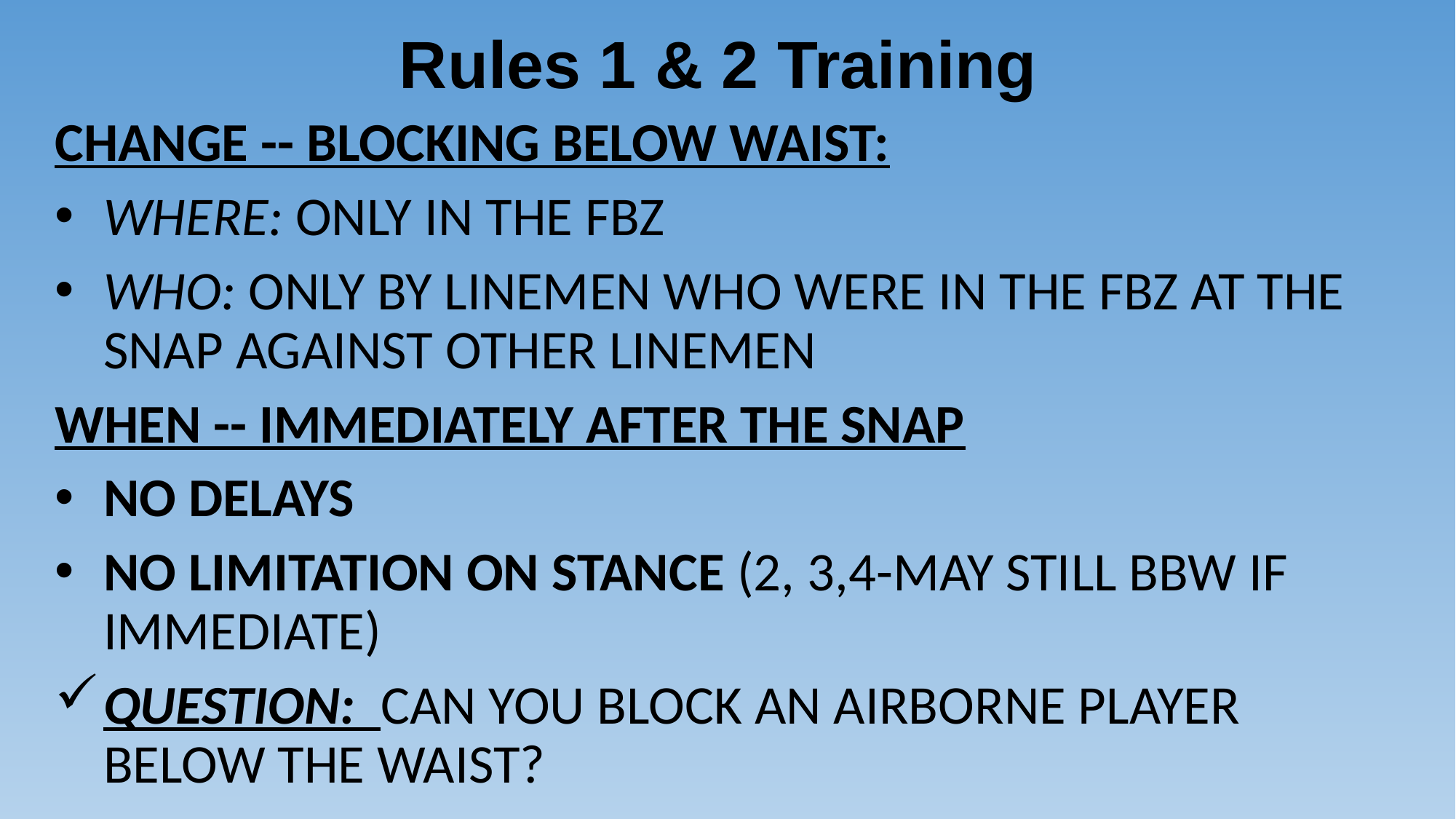

# Rules 1 & 2 Training
CHANGE -- BLOCKING BELOW WAIST:
WHERE: ONLY IN THE FBZ
WHO: ONLY BY LINEMEN WHO WERE IN THE FBZ AT THE SNAP AGAINST OTHER LINEMEN
WHEN -- IMMEDIATELY AFTER THE SNAP
NO DELAYS
NO LIMITATION ON STANCE (2, 3,4-MAY STILL BBW IF IMMEDIATE)
QUESTION:  CAN YOU BLOCK AN AIRBORNE PLAYER BELOW THE WAIST?